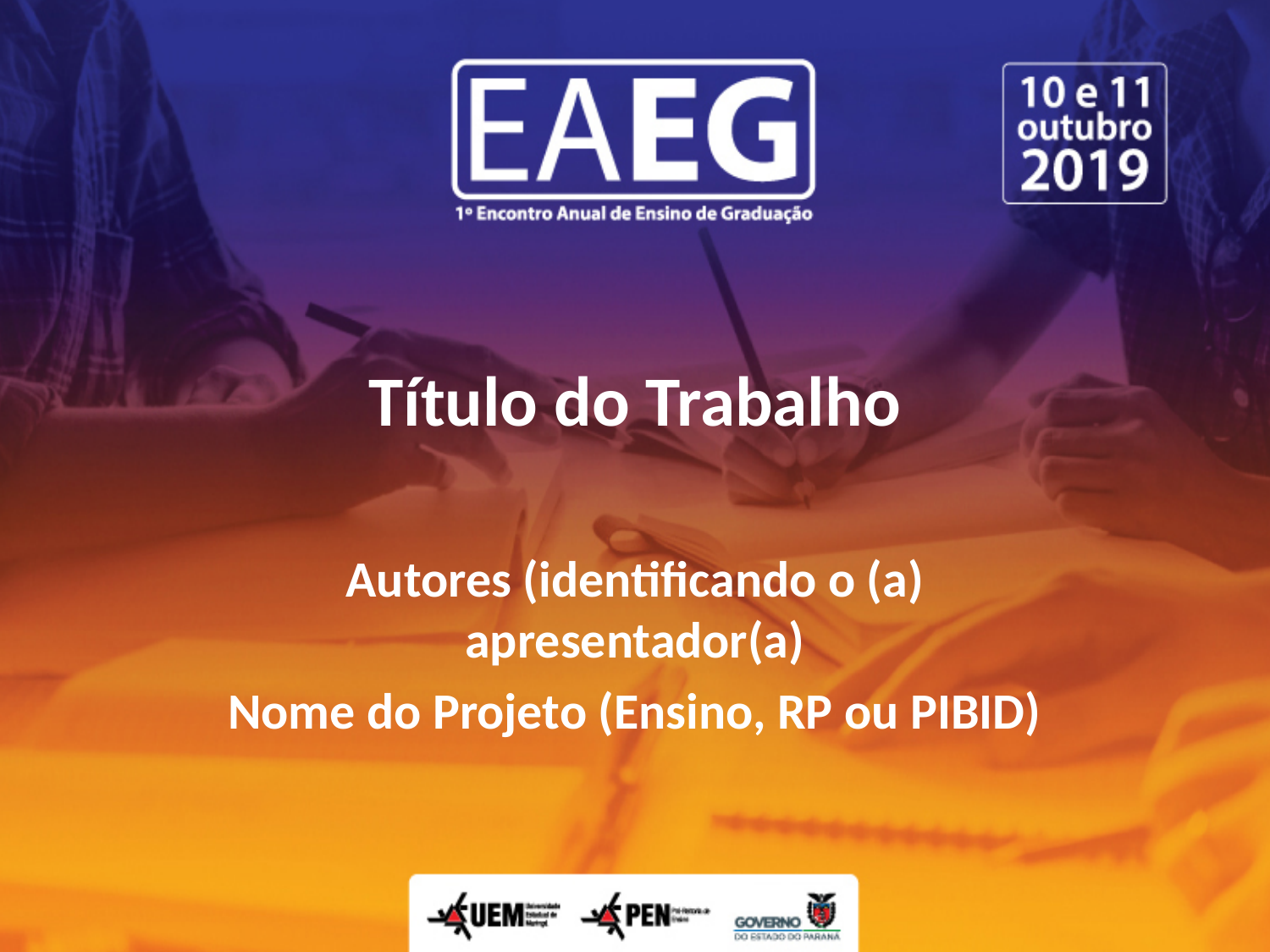

# Título do Trabalho
Autores (identificando o (a) apresentador(a)
Nome do Projeto (Ensino, RP ou PIBID)